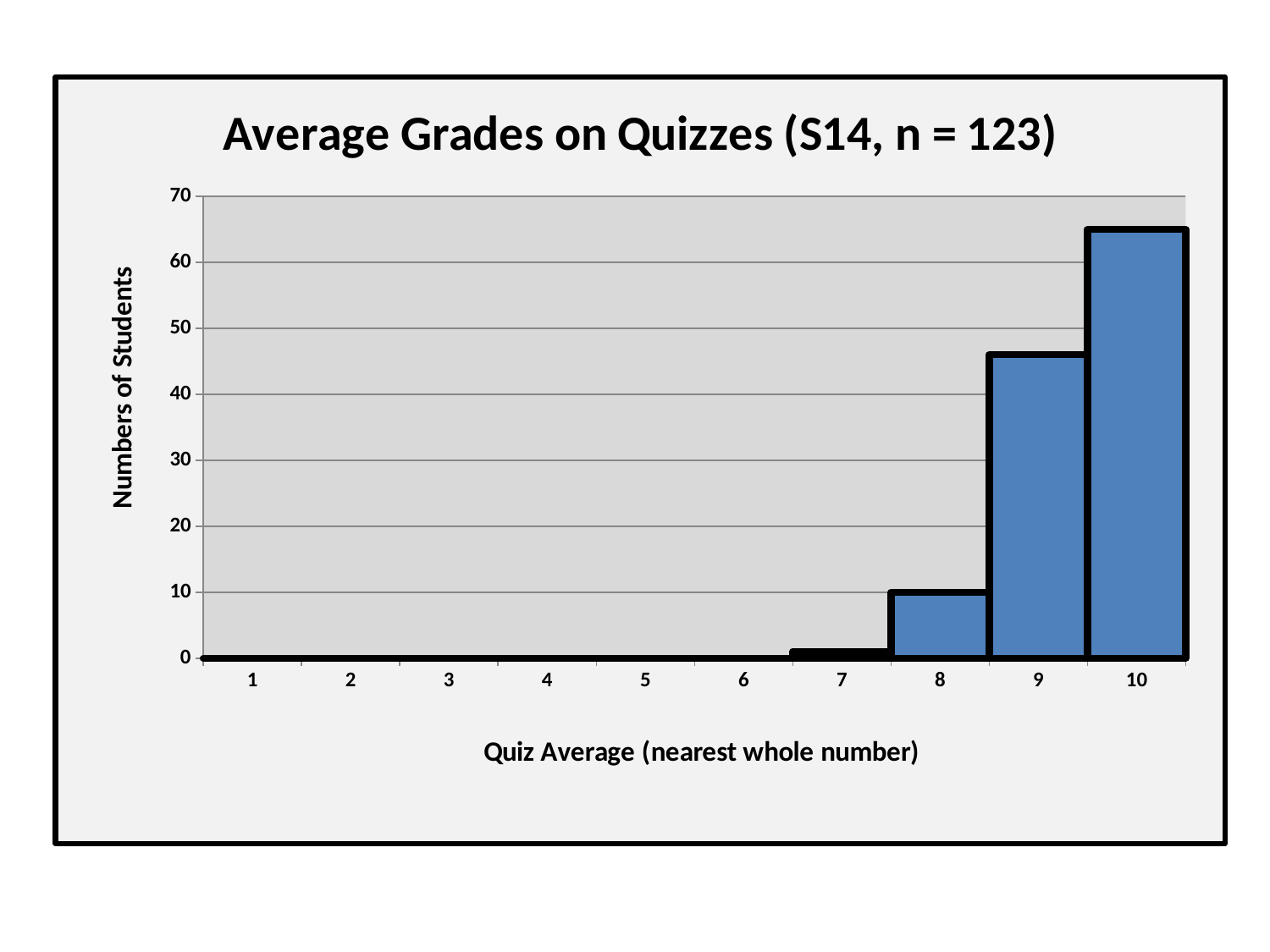

### Chart: Average Grades on Quizzes (S14, n = 123)

| Category |  |
|---|---|